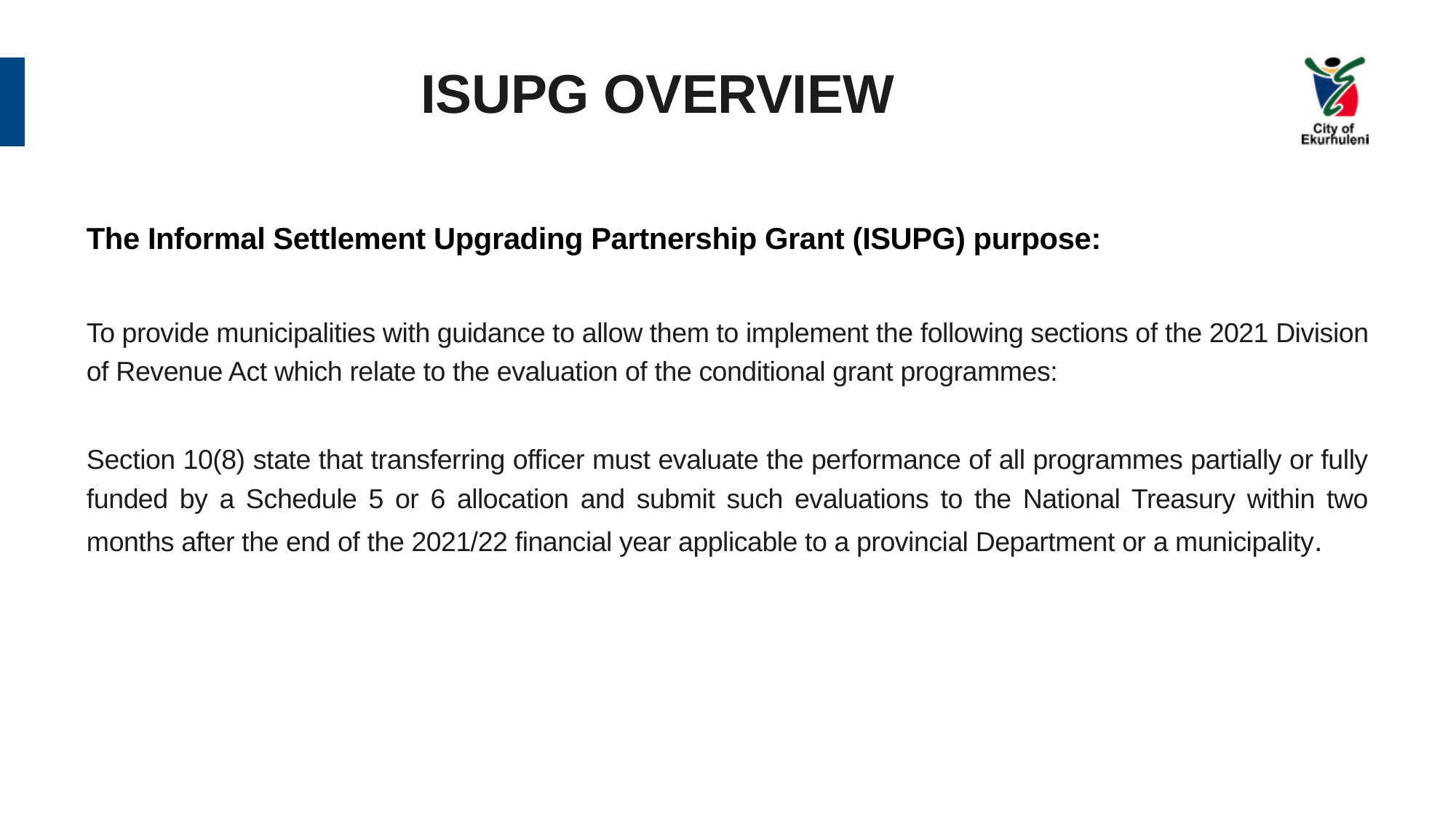

# ISUPG OVERVIEW
The Informal Settlement Upgrading Partnership Grant (ISUPG) purpose:

To provide municipalities with guidance to allow them to implement the following sections of the 2021 Division of Revenue Act which relate to the evaluation of the conditional grant programmes:

Section 10(8) state that transferring officer must evaluate the performance of all programmes partially or fully funded by a Schedule 5 or 6 allocation and submit such evaluations to the National Treasury within two months after the end of the 2021/22 financial year applicable to a provincial Department or a municipality.